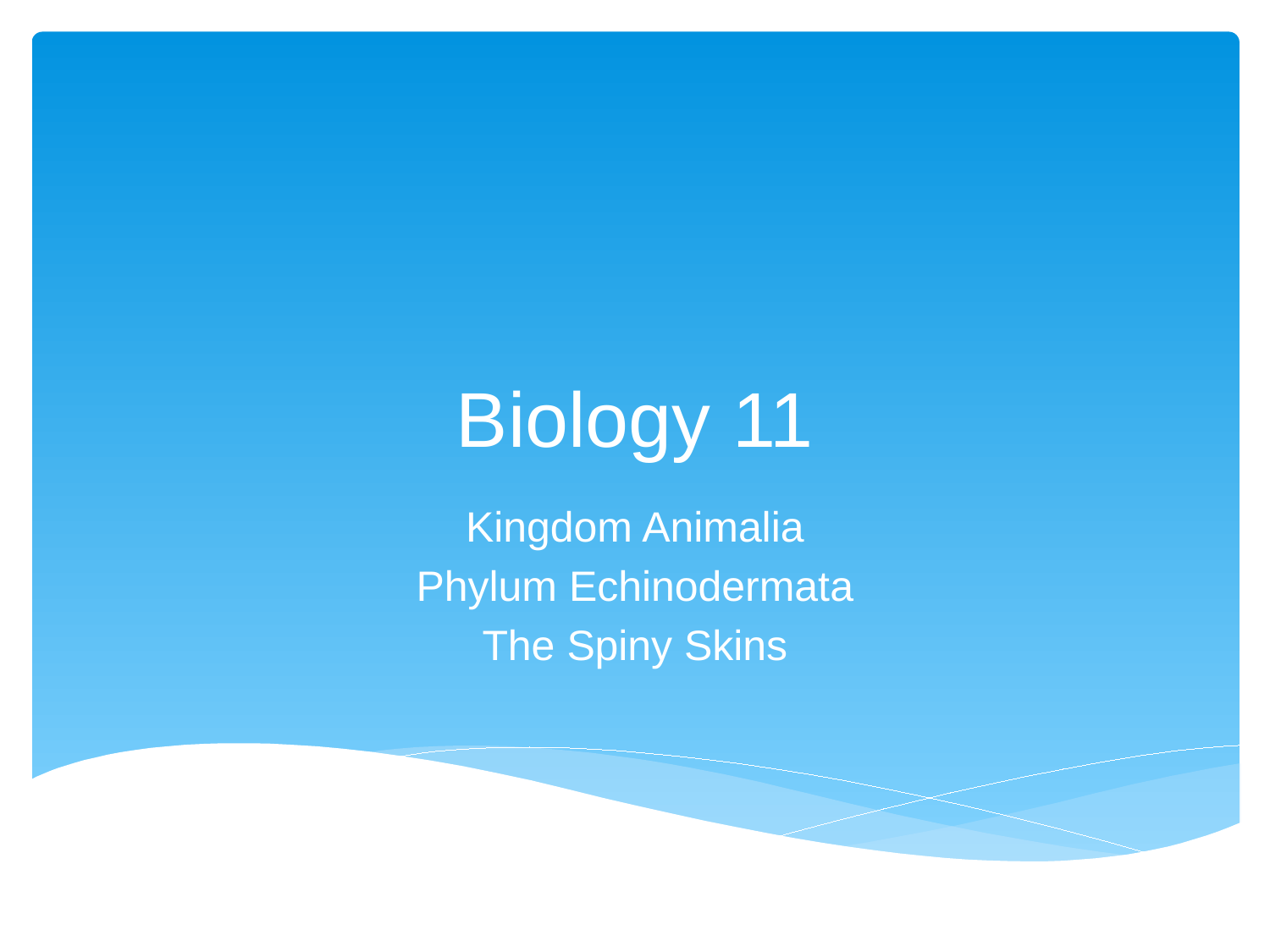

# Biology 11
Kingdom Animalia
Phylum Echinodermata
The Spiny Skins